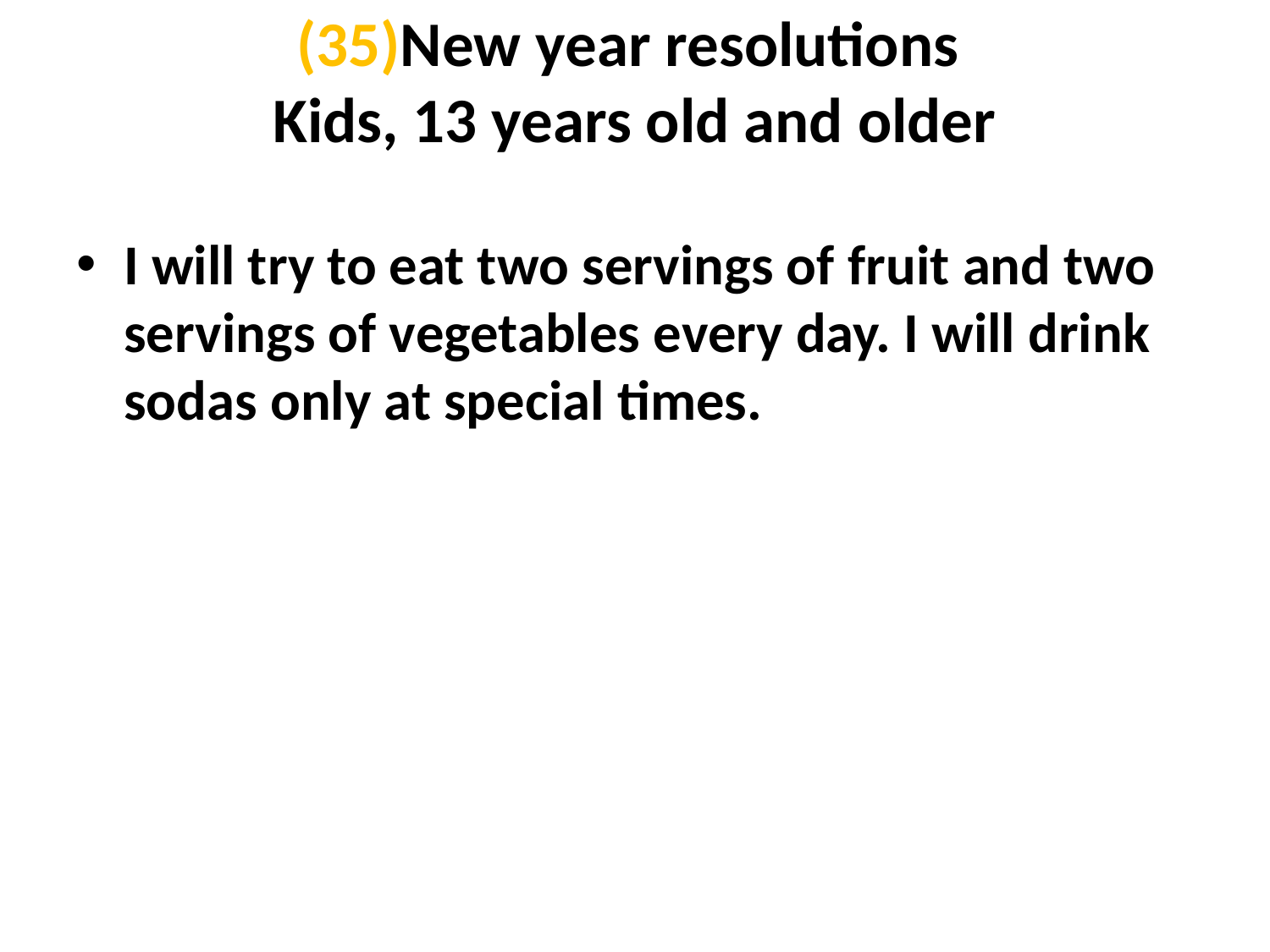

# (35)New year resolutions  Kids, 13 years old and older
I will try to eat two servings of fruit and two servings of vegetables every day. I will drink sodas only at special times.